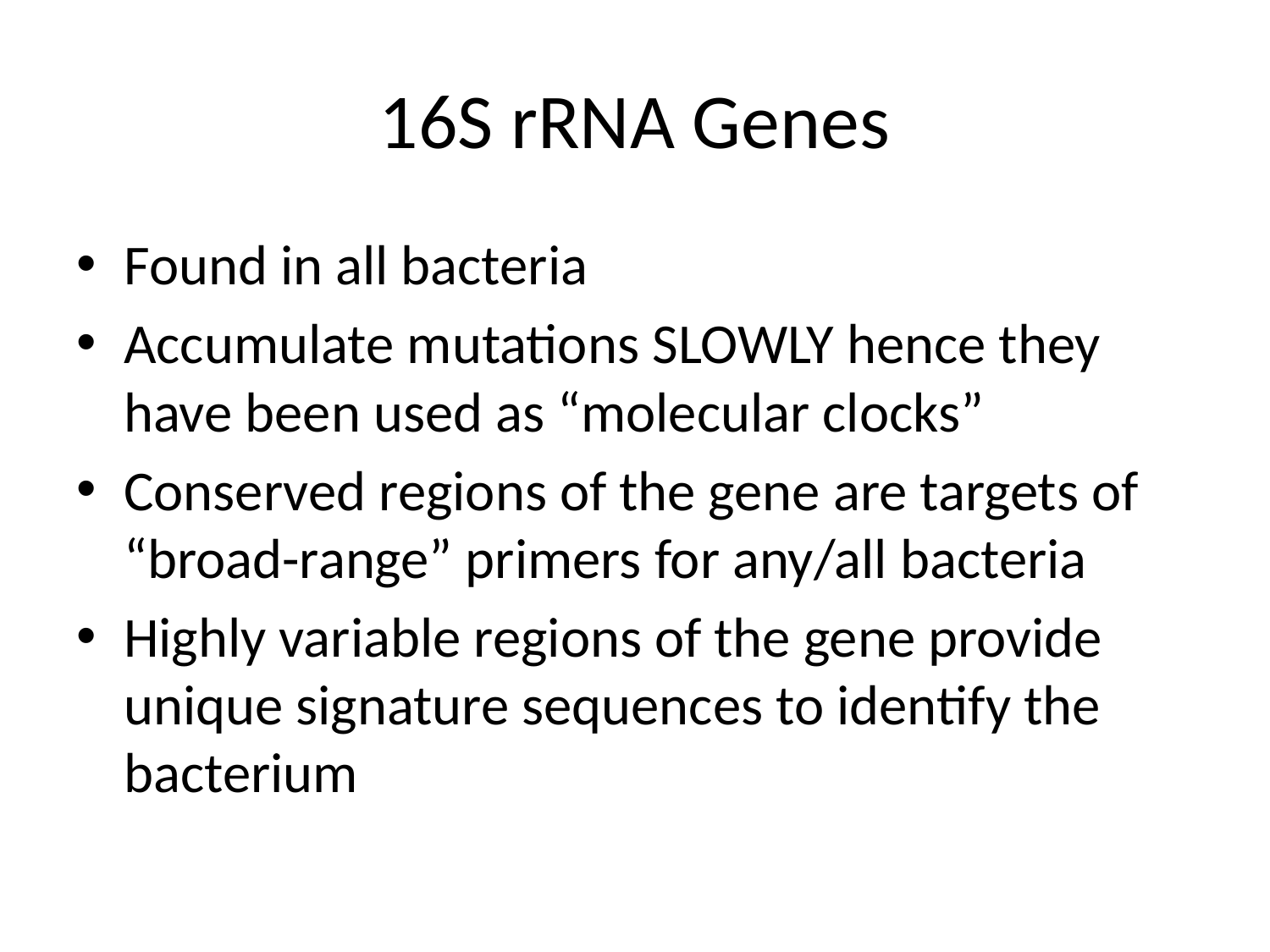

# 16S rRNA Genes
Found in all bacteria
Accumulate mutations SLOWLY hence they have been used as “molecular clocks”
Conserved regions of the gene are targets of “broad-range” primers for any/all bacteria
Highly variable regions of the gene provide unique signature sequences to identify the bacterium